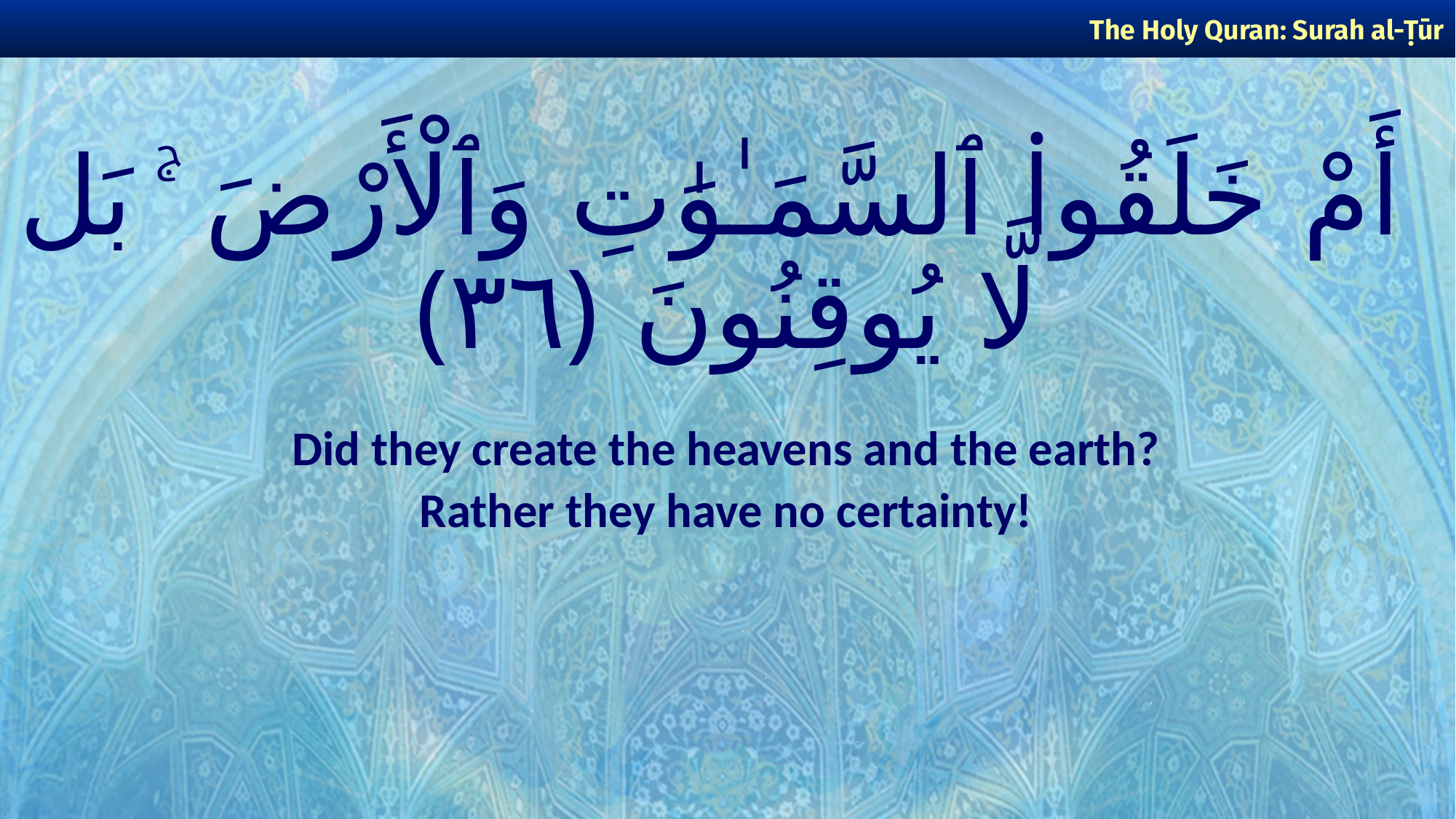

The Holy Quran: Surah al-Ṭūr
# أَمْ خَلَقُوا۟ ٱلسَّمَـٰوَٰتِ وَٱلْأَرْضَ ۚ بَل لَّا يُوقِنُونَ ﴿٣٦﴾
Did they create the heavens and the earth?
Rather they have no certainty!